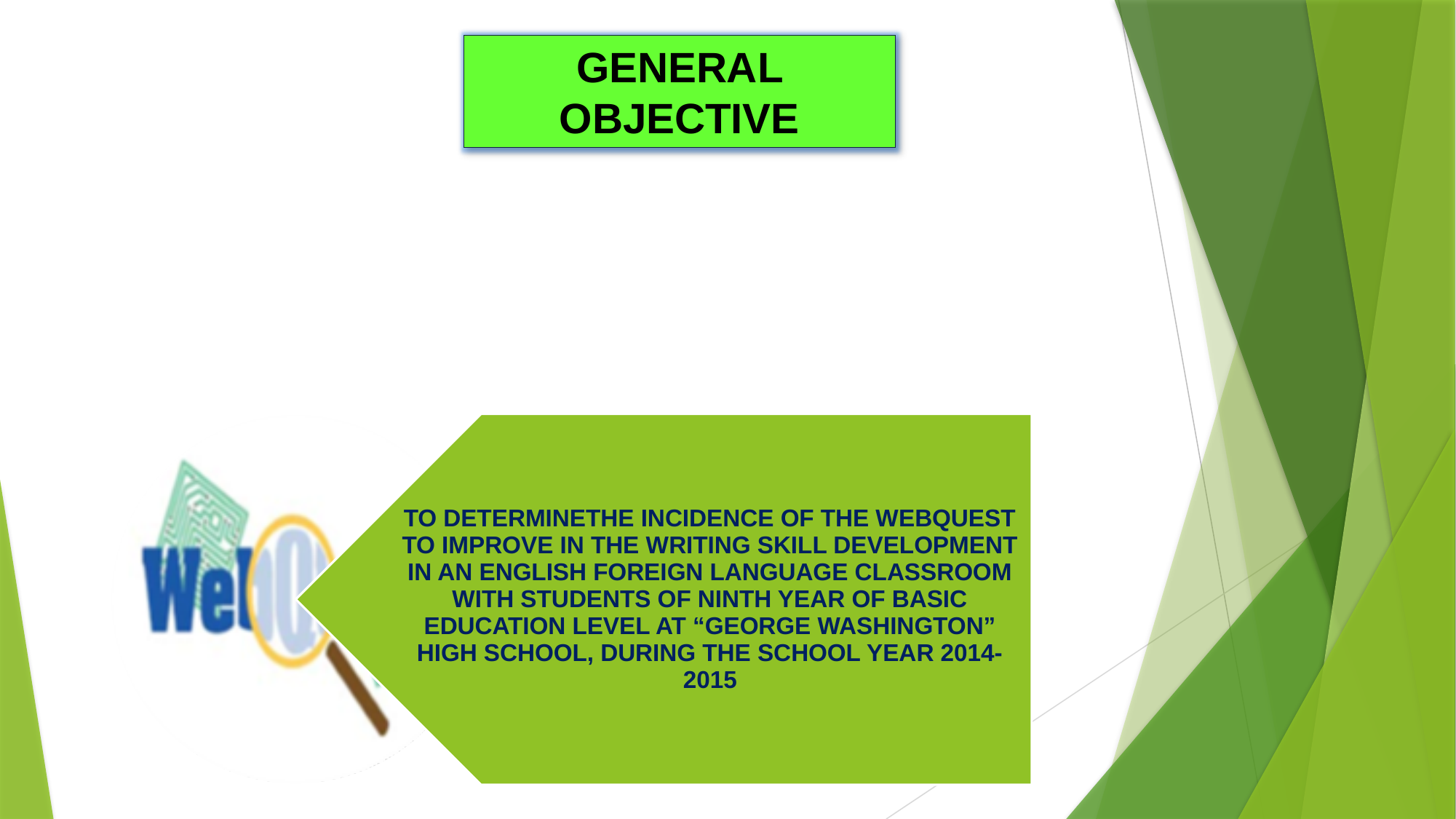

GENERAL OBJECTIVE
TO DETERMINETHE INCIDENCE OF THE WEBQUEST TO IMPROVE IN THE WRITING SKILL DEVELOPMENT IN AN ENGLISH FOREIGN LANGUAGE CLASSROOM WITH STUDENTS OF NINTH YEAR OF BASIC EDUCATION LEVEL AT “GEORGE WASHINGTON” HIGH SCHOOL, DURING THE SCHOOL YEAR 2014-2015